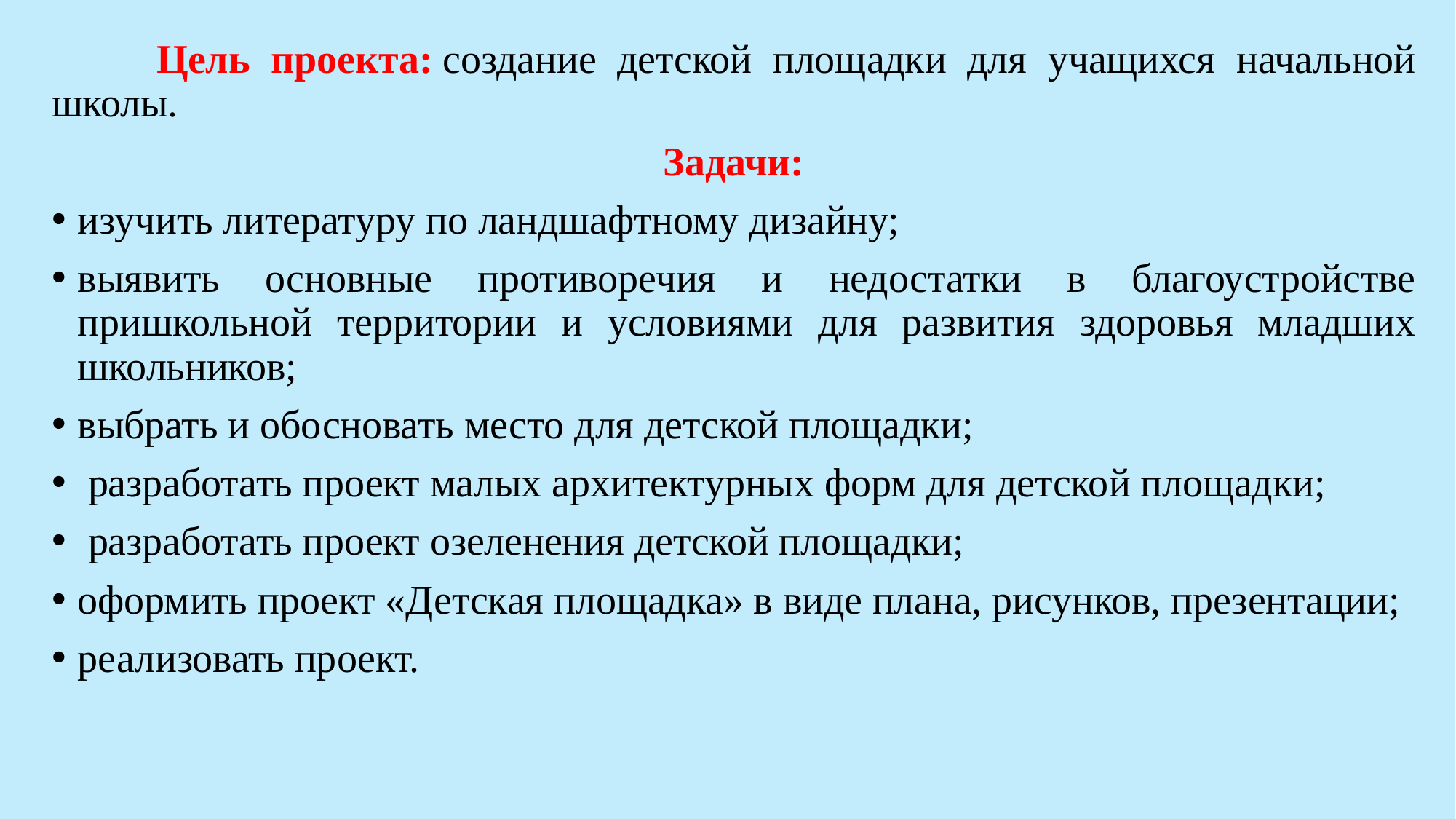

Цель проекта: создание детской площадки для учащихся начальной школы.
Задачи:
изучить литературу по ландшафтному дизайну;
выявить основные противоречия и недостатки в благоустройстве пришкольной территории и условиями для развития здоровья младших школьников;
выбрать и обосновать место для детской площадки;
 разработать проект малых архитектурных форм для детской площадки;
 разработать проект озеленения детской площадки;
оформить проект «Детская площадка» в виде плана, рисунков, презентации;
реализовать проект.